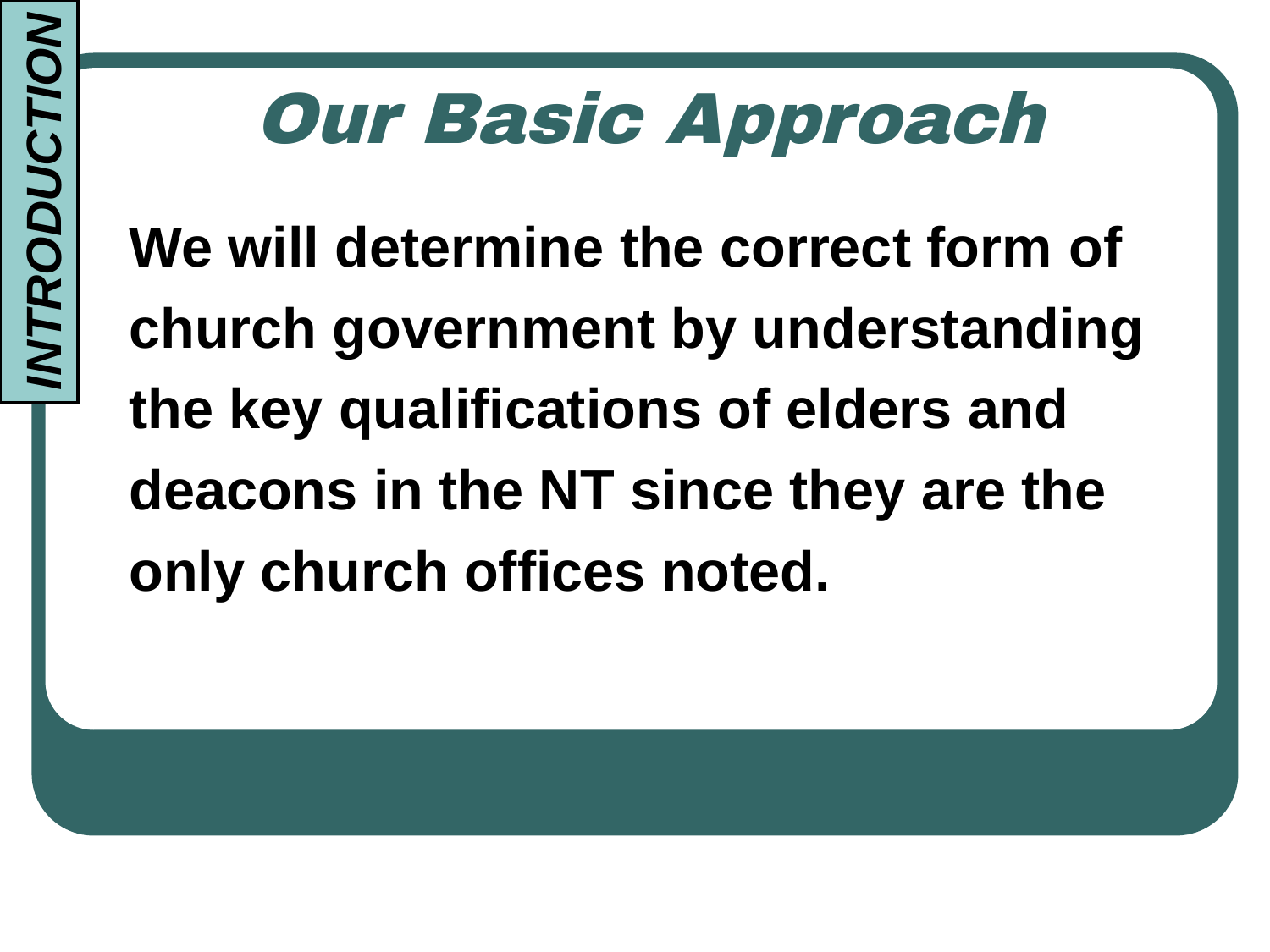

# Our Basic Approach
INTRODUCTION
We will determine the correct form of church government by understanding the key qualifications of elders and deacons in the NT since they are the only church offices noted.